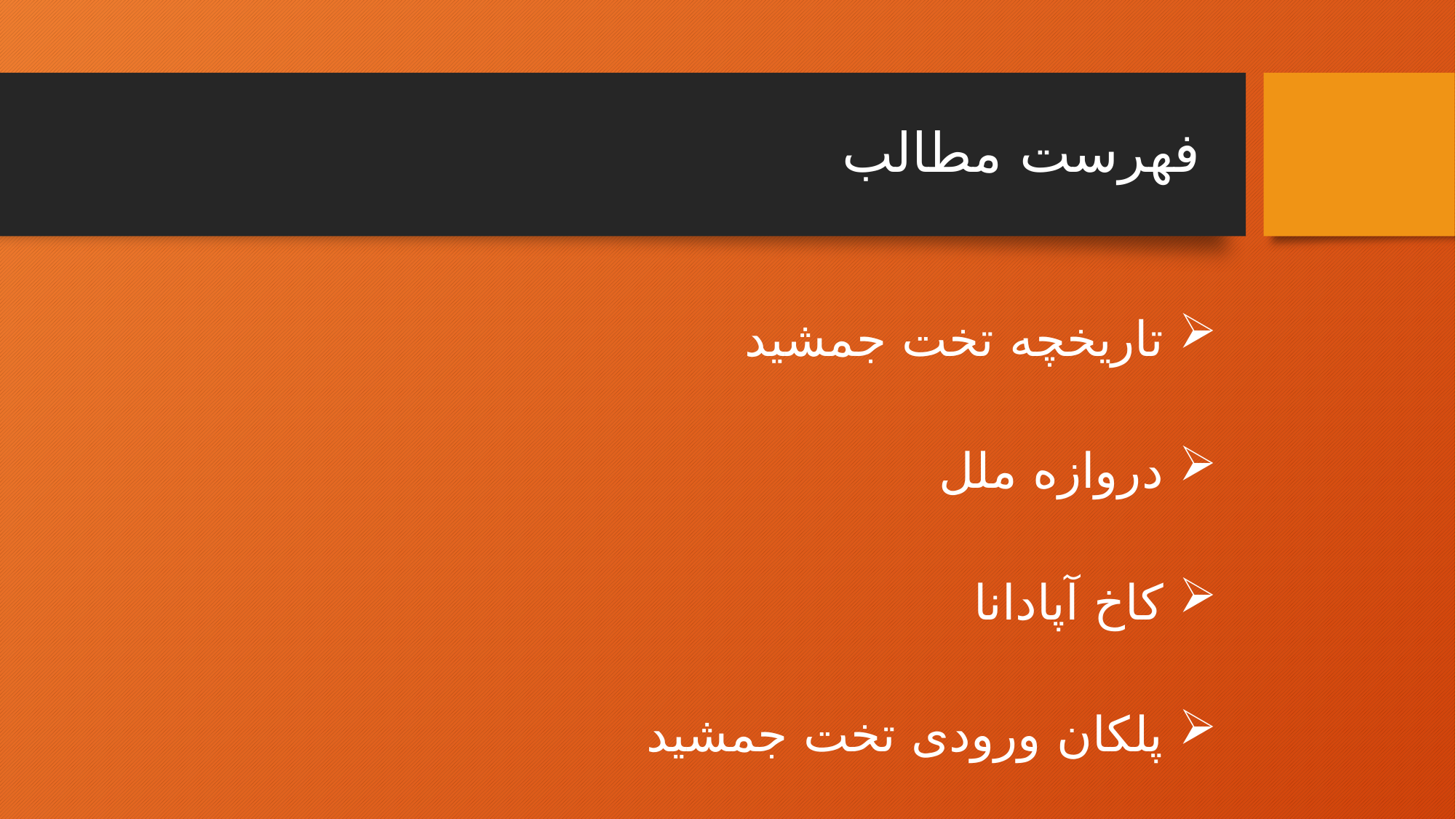

# فهرست مطالب
 تاریخچه تخت جمشید
 دروازه ملل
 کاخ آپادانا
 پلکان ورودی تخت جمشید